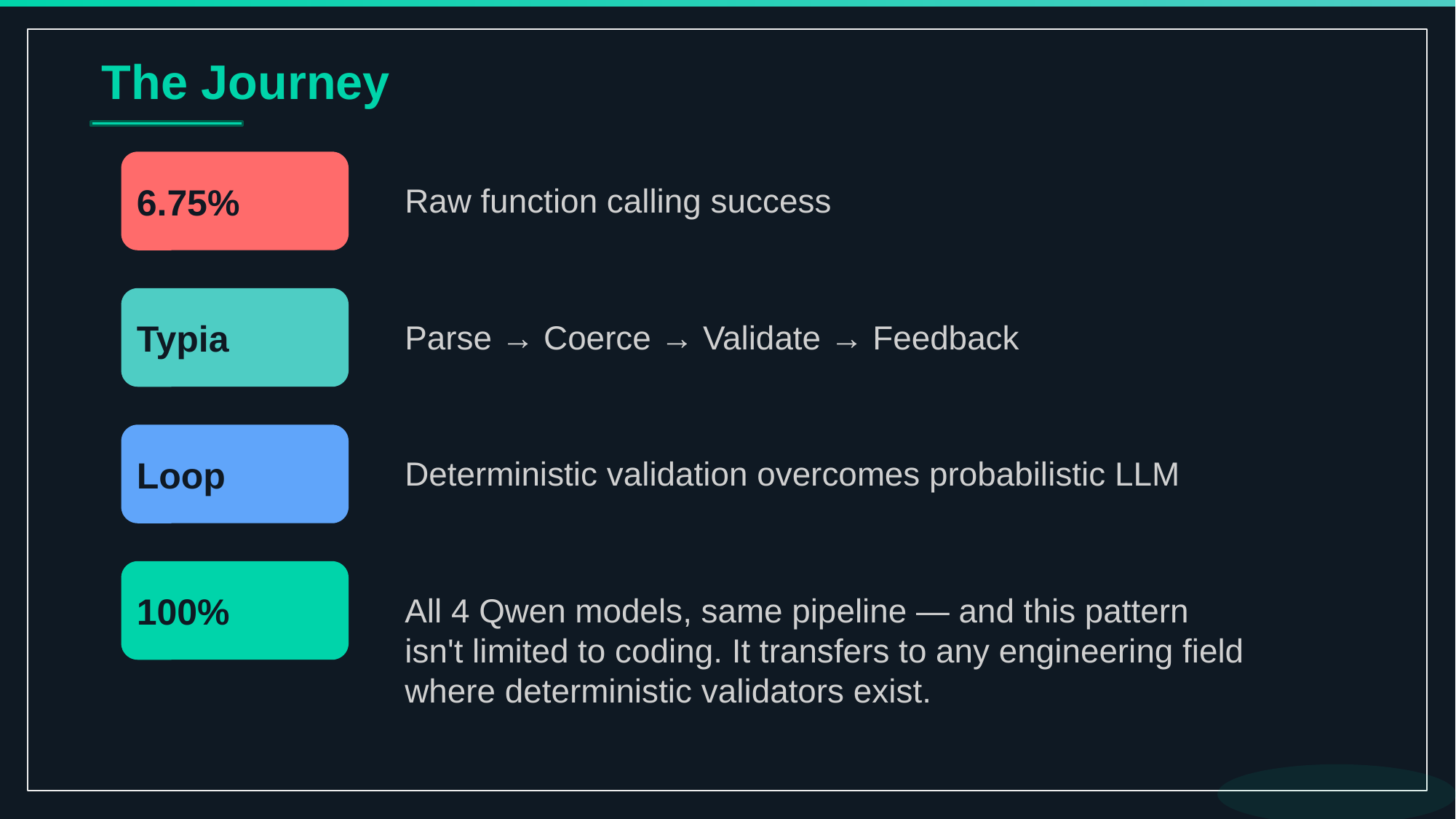

The Journey

6.75%
Raw function calling success
Typia
Parse → Coerce → Validate → Feedback
Loop
Deterministic validation overcomes probabilistic LLM
100%
All 4 Qwen models, same pipeline — and this pattern
isn't limited to coding. It transfers to any engineering field
where deterministic validators exist.